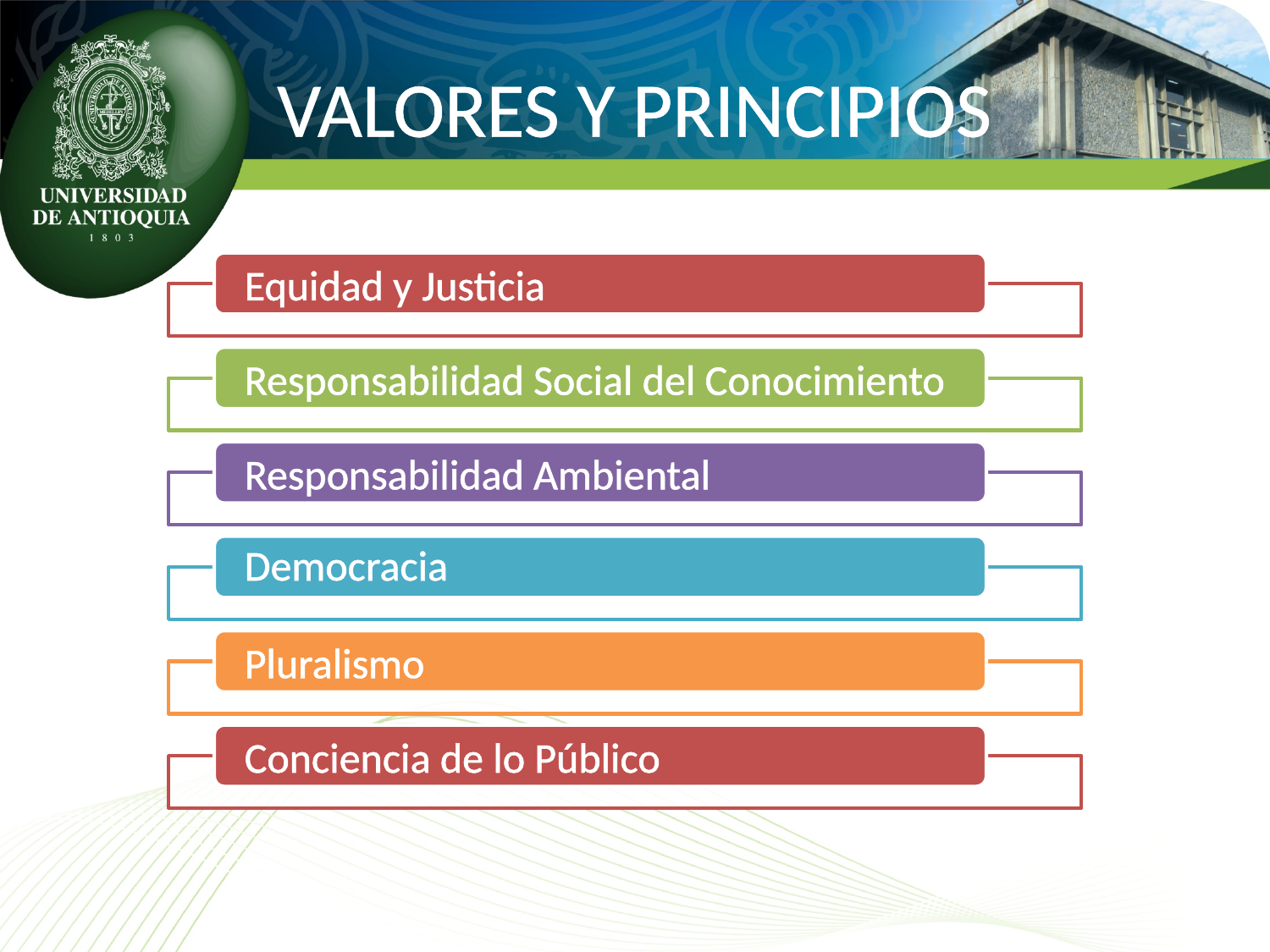

# VALORES Y PRINCIPIOS
Equidad y Justicia
Responsabilidad Social del Conocimiento
Responsabilidad Ambiental
Democracia
Pluralismo
Conciencia de lo Público